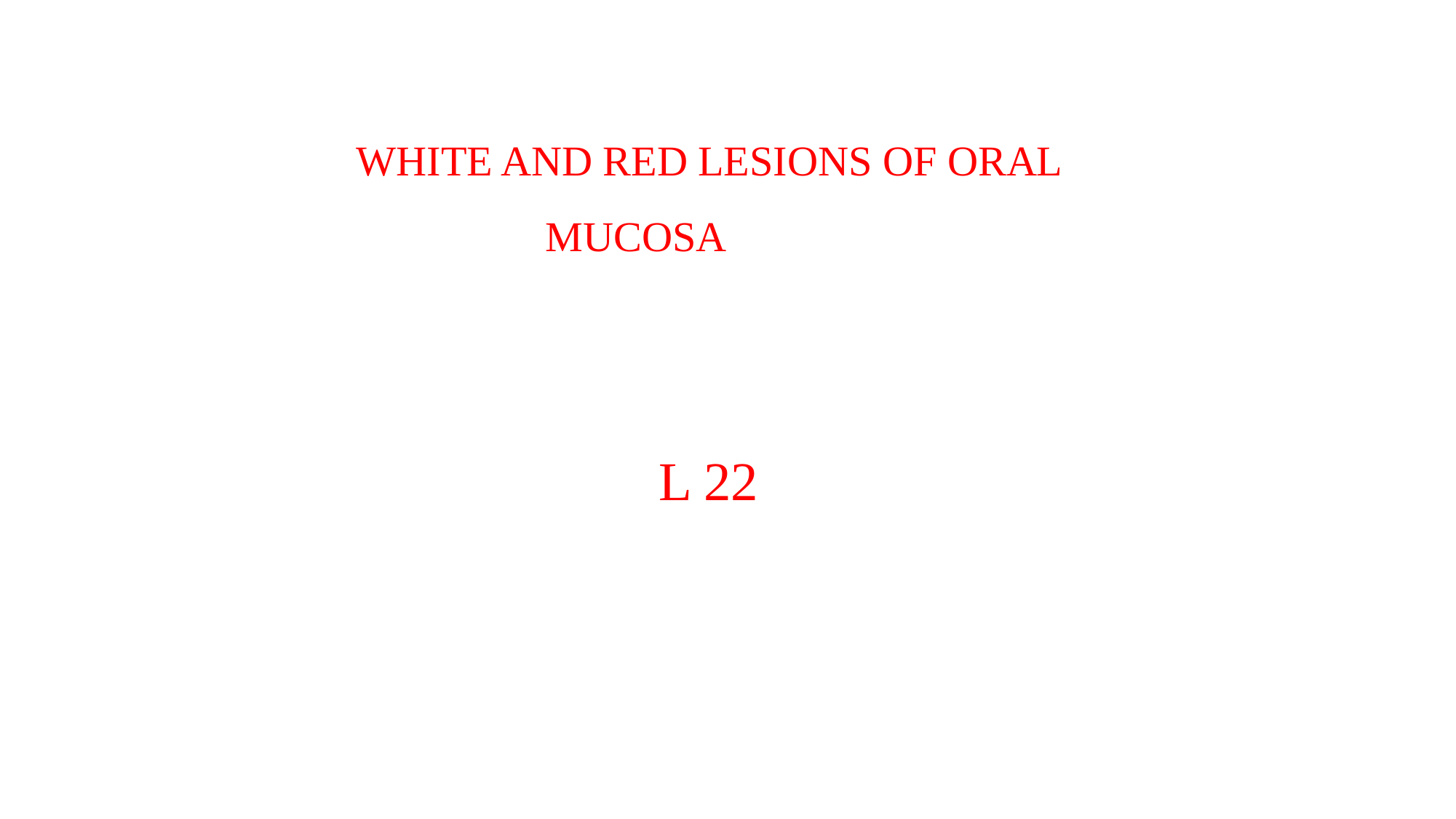

WHITE AND RED LESIONS OF ORAL MUCOSA

L 22